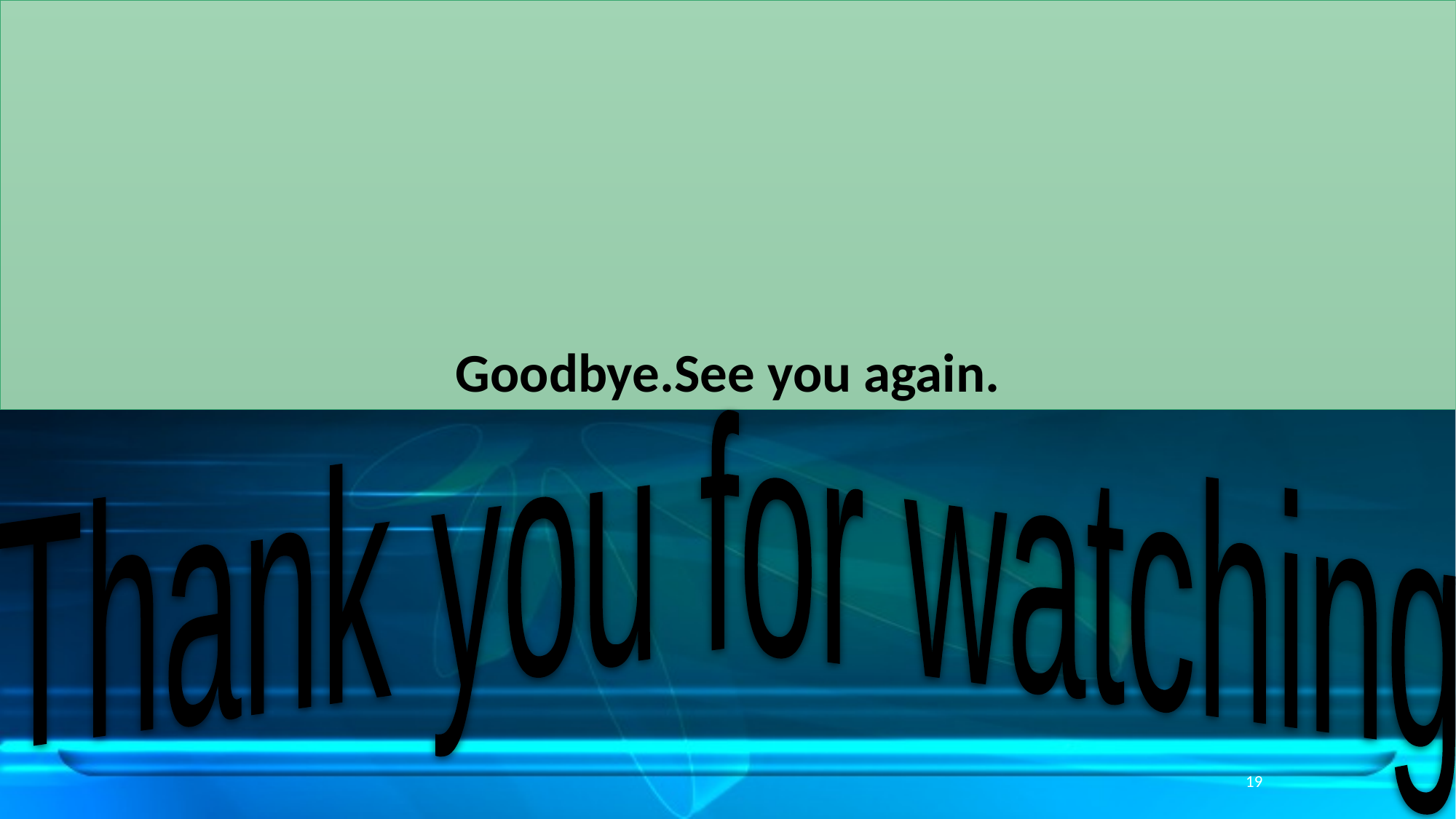

# Goodbye.See you again.
Thank you for watching
19